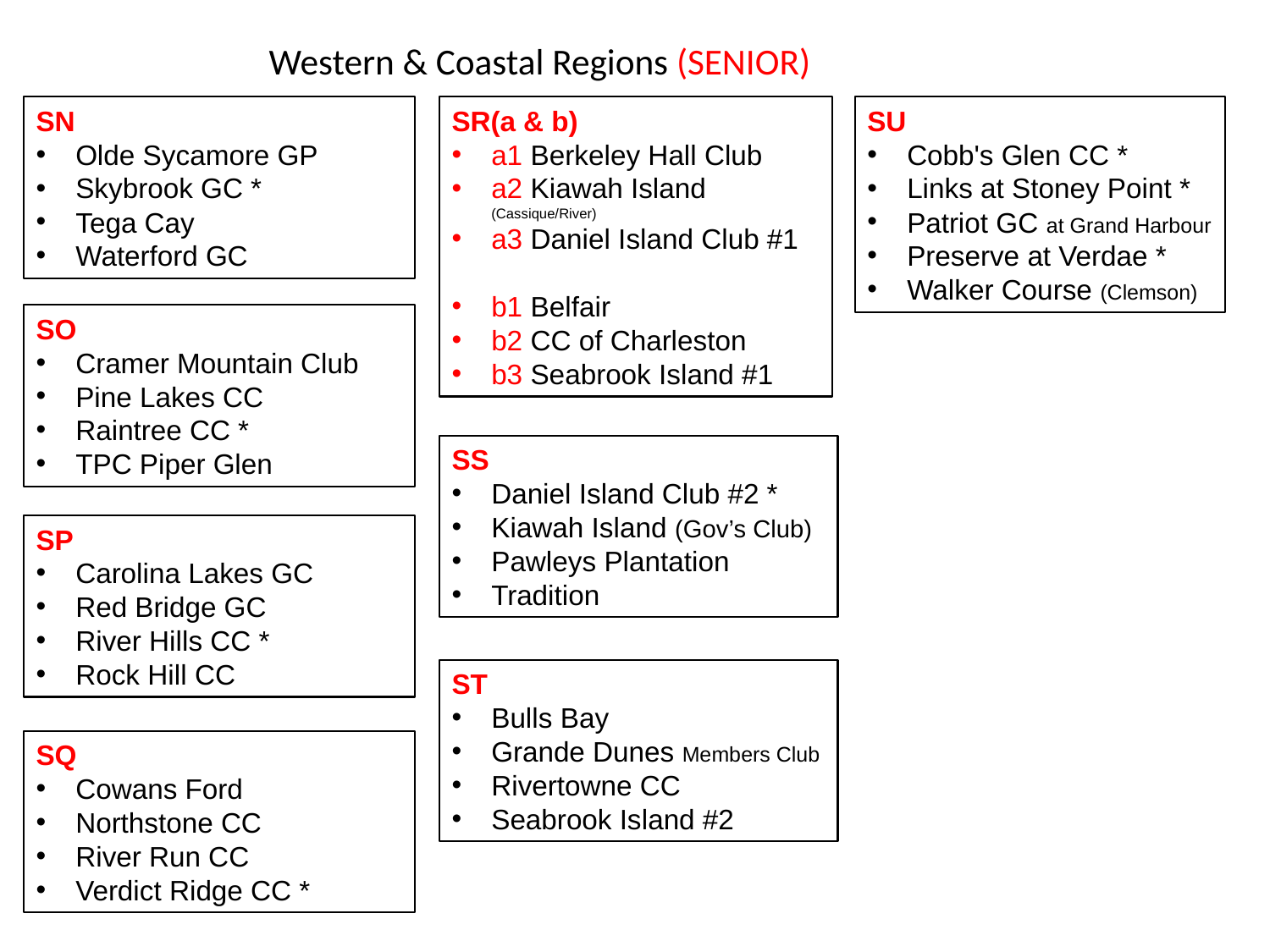

Western & Coastal Regions (SENIOR)
SN
Olde Sycamore GP
Skybrook GC *
Tega Cay
Waterford GC
SR(a & b)
a1 Berkeley Hall Club
a2 Kiawah Island (Cassique/River)
a3 Daniel Island Club #1

b1 Belfair
b2 CC of Charleston
b3 Seabrook Island #1
SU
Cobb's Glen CC *
Links at Stoney Point *
Patriot GC at Grand Harbour
Preserve at Verdae *
Walker Course (Clemson)
SO
Cramer Mountain Club
Pine Lakes CC
Raintree CC *
TPC Piper Glen
SS
Daniel Island Club #2 *
Kiawah Island (Gov’s Club)
Pawleys Plantation
Tradition
SP
Carolina Lakes GC
Red Bridge GC
River Hills CC *
Rock Hill CC
ST
Bulls Bay
Grande Dunes Members Club
Rivertowne CC
Seabrook Island #2
SQ
Cowans Ford
Northstone CC
River Run CC
Verdict Ridge CC *